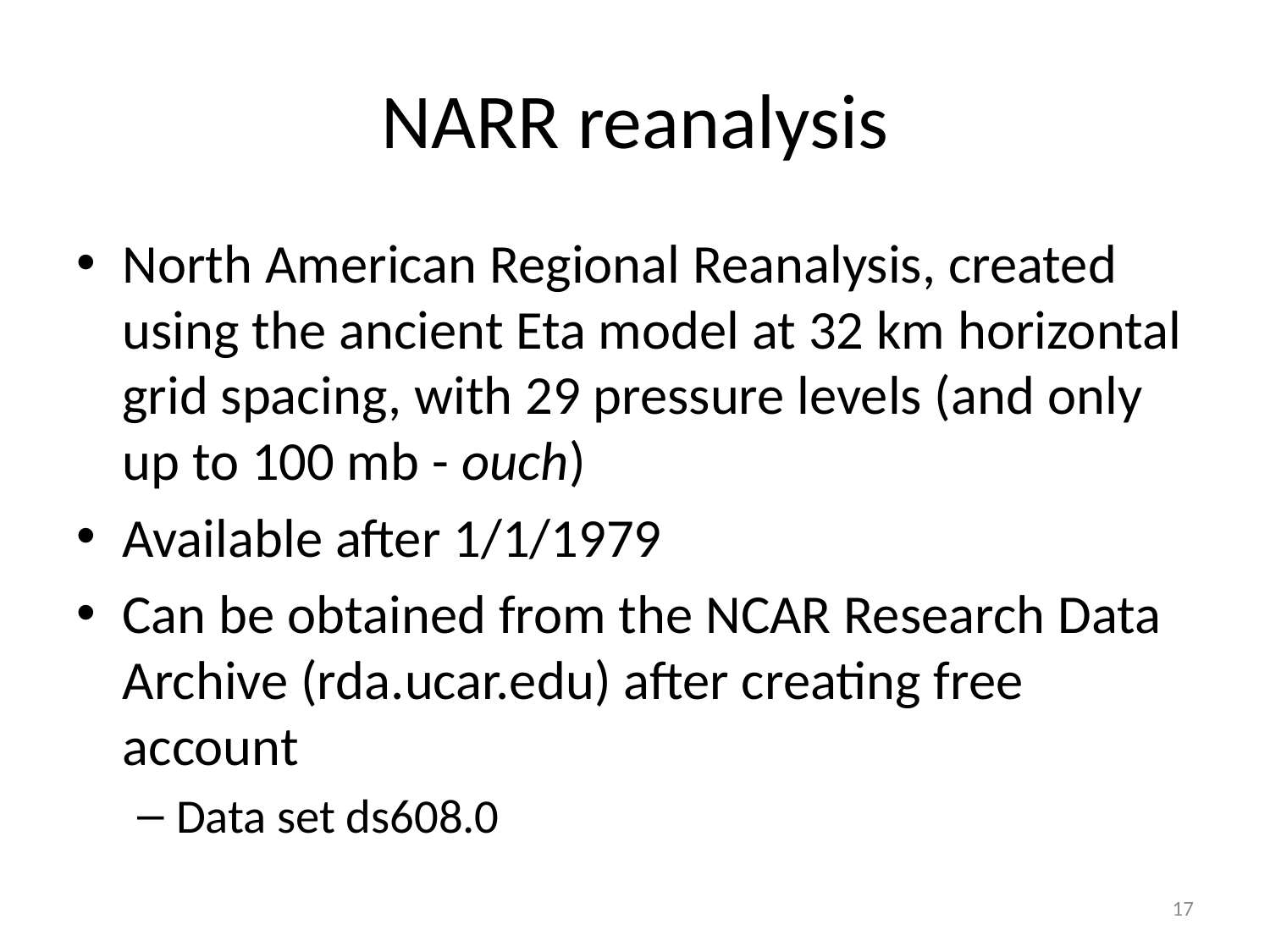

# NARR reanalysis
North American Regional Reanalysis, created using the ancient Eta model at 32 km horizontal grid spacing, with 29 pressure levels (and only up to 100 mb - ouch)
Available after 1/1/1979
Can be obtained from the NCAR Research Data Archive (rda.ucar.edu) after creating free account
Data set ds608.0
17